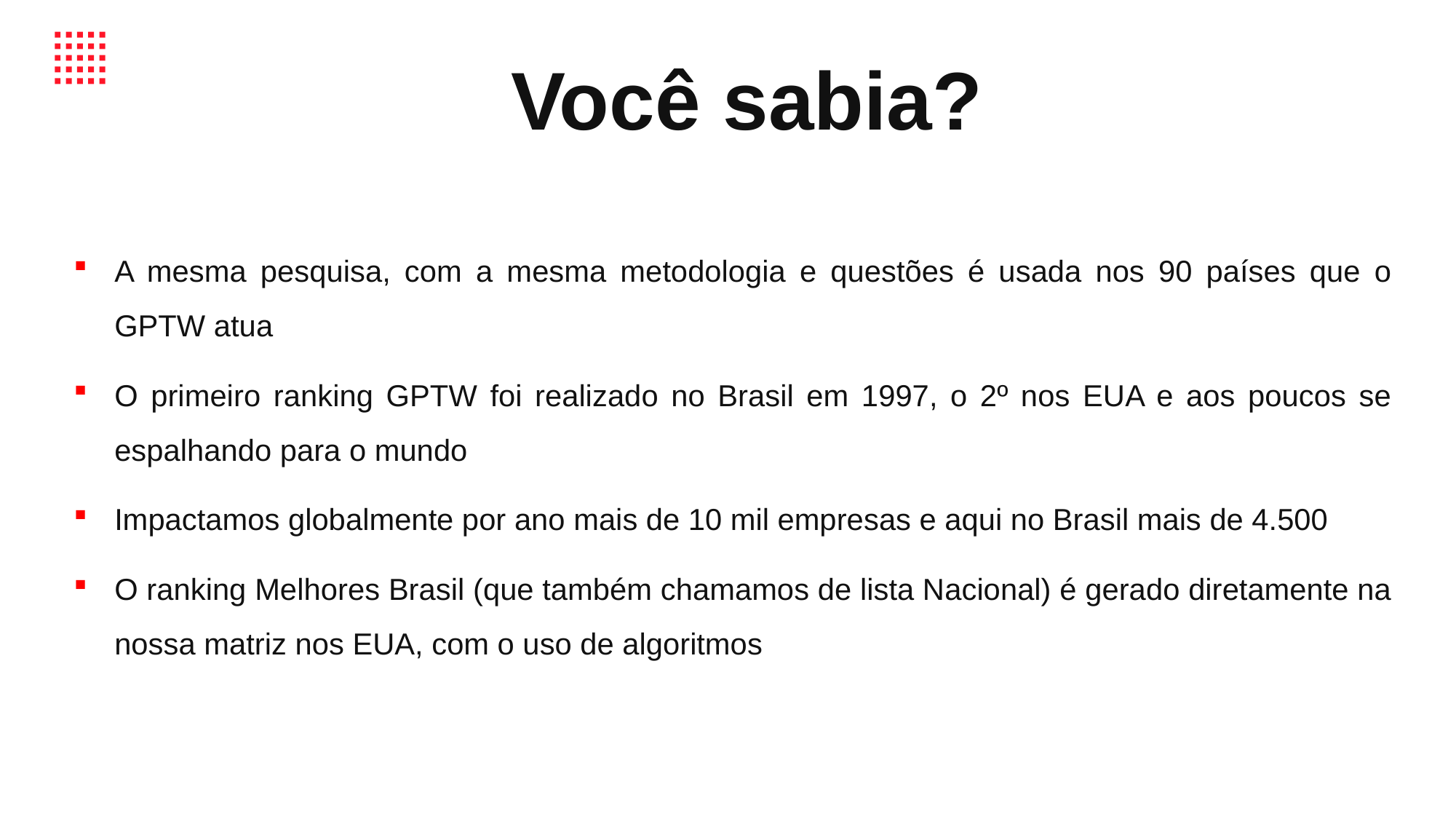

# Você sabia?
A mesma pesquisa, com a mesma metodologia e questões é usada nos 90 países que o GPTW atua
O primeiro ranking GPTW foi realizado no Brasil em 1997, o 2º nos EUA e aos poucos se espalhando para o mundo
Impactamos globalmente por ano mais de 10 mil empresas e aqui no Brasil mais de 4.500
O ranking Melhores Brasil (que também chamamos de lista Nacional) é gerado diretamente na nossa matriz nos EUA, com o uso de algoritmos